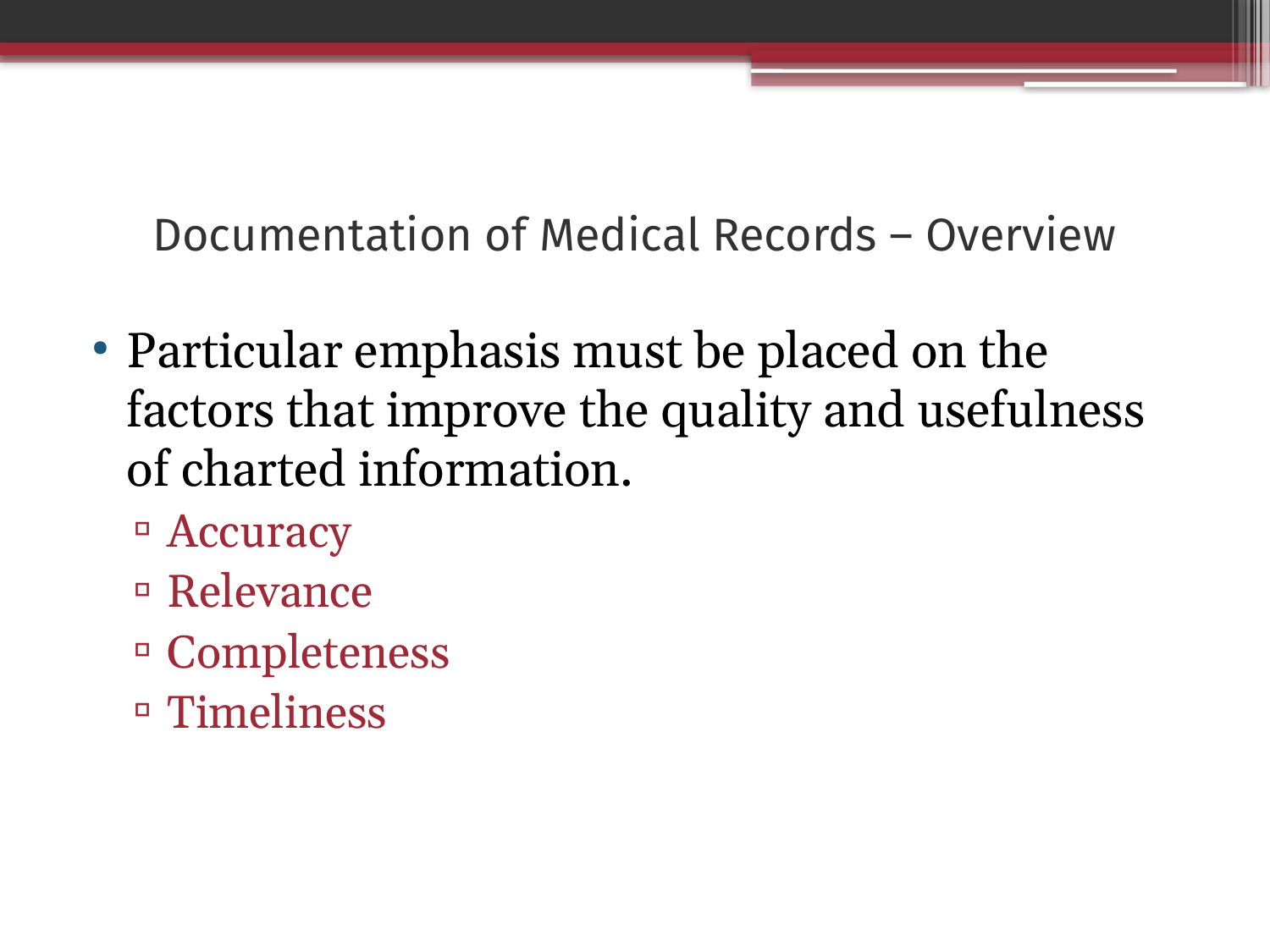

# Documentation of Medical Records – Overview
Particular emphasis must be placed on the factors that improve the quality and usefulness of charted information.
Accuracy
Relevance
Completeness
Timeliness